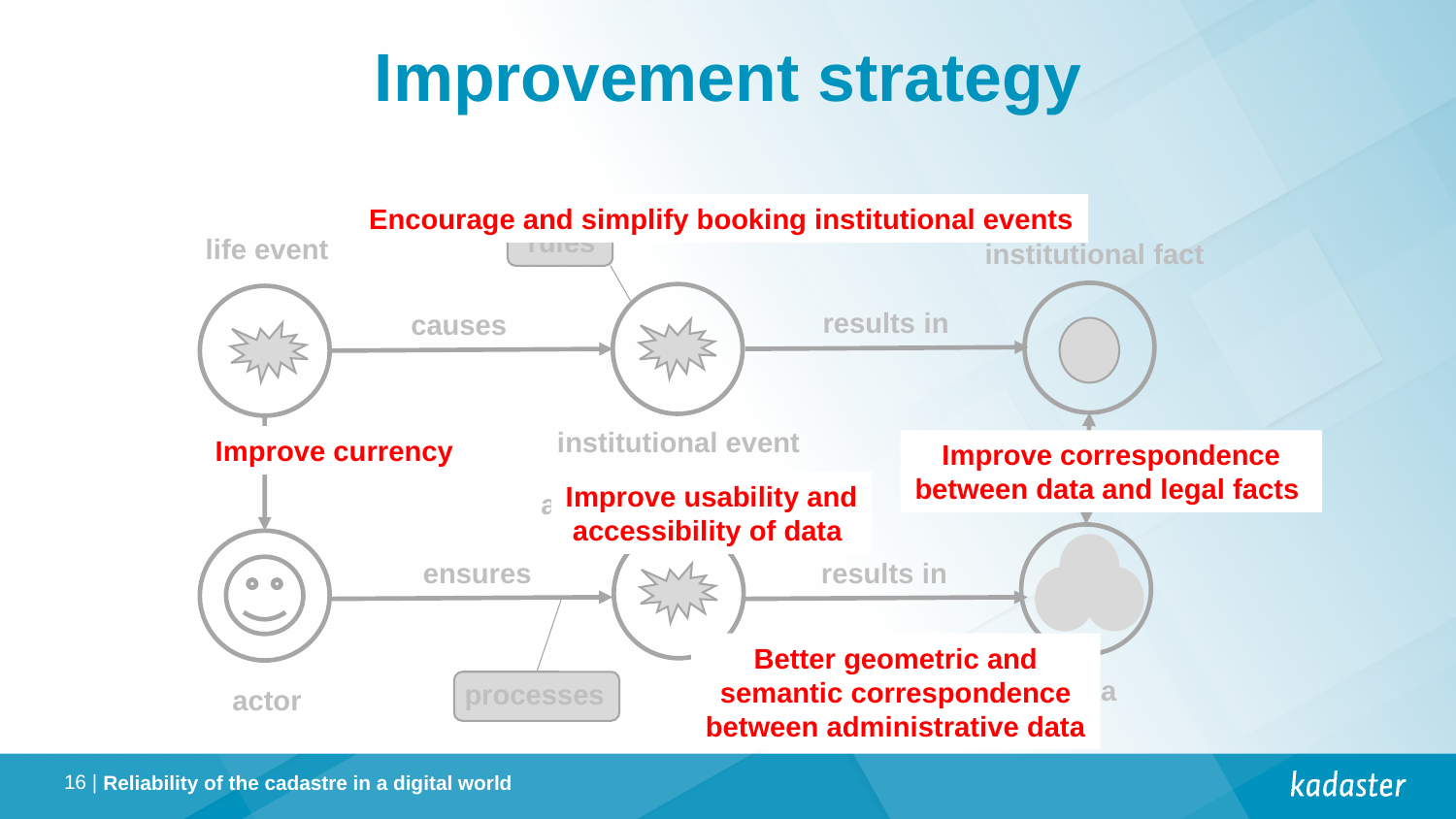

# Improvement strategy
Encourage and simplify booking institutional events

rules
life event
institutional fact

results in
causes
institutional event
Improve currency
Improve correspondence
between data and legal facts
Improve usability and
accessibility of data
administrative event

ensures
results in

Better geometric and
semantic correspondence
between administrative data
data
processes

actor
Reliability of the cadastre in a digital world